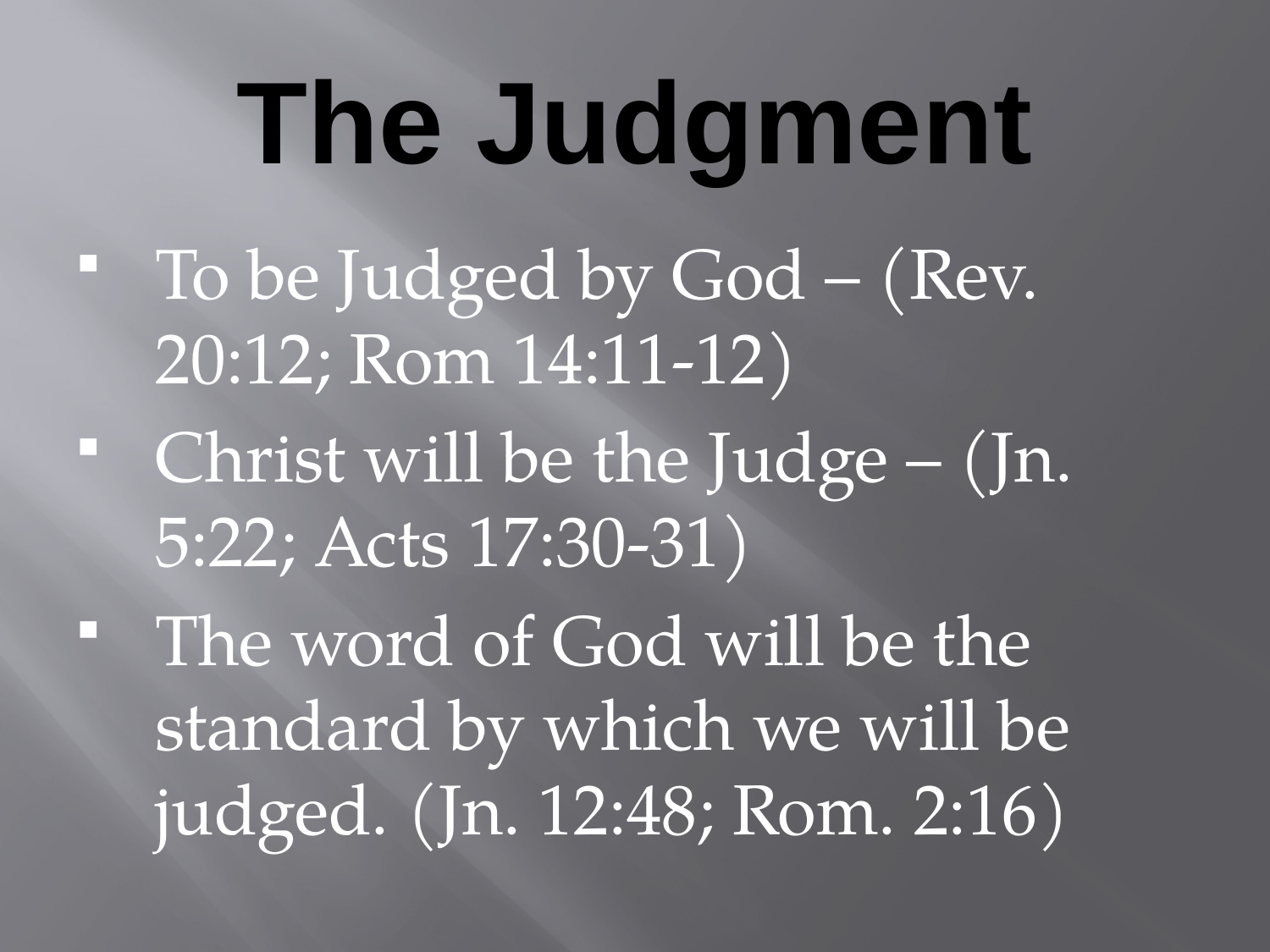

# The Judgment
To be Judged by God – (Rev. 20:12; Rom 14:11-12)
Christ will be the Judge – (Jn. 5:22; Acts 17:30-31)
The word of God will be the standard by which we will be judged. (Jn. 12:48; Rom. 2:16)